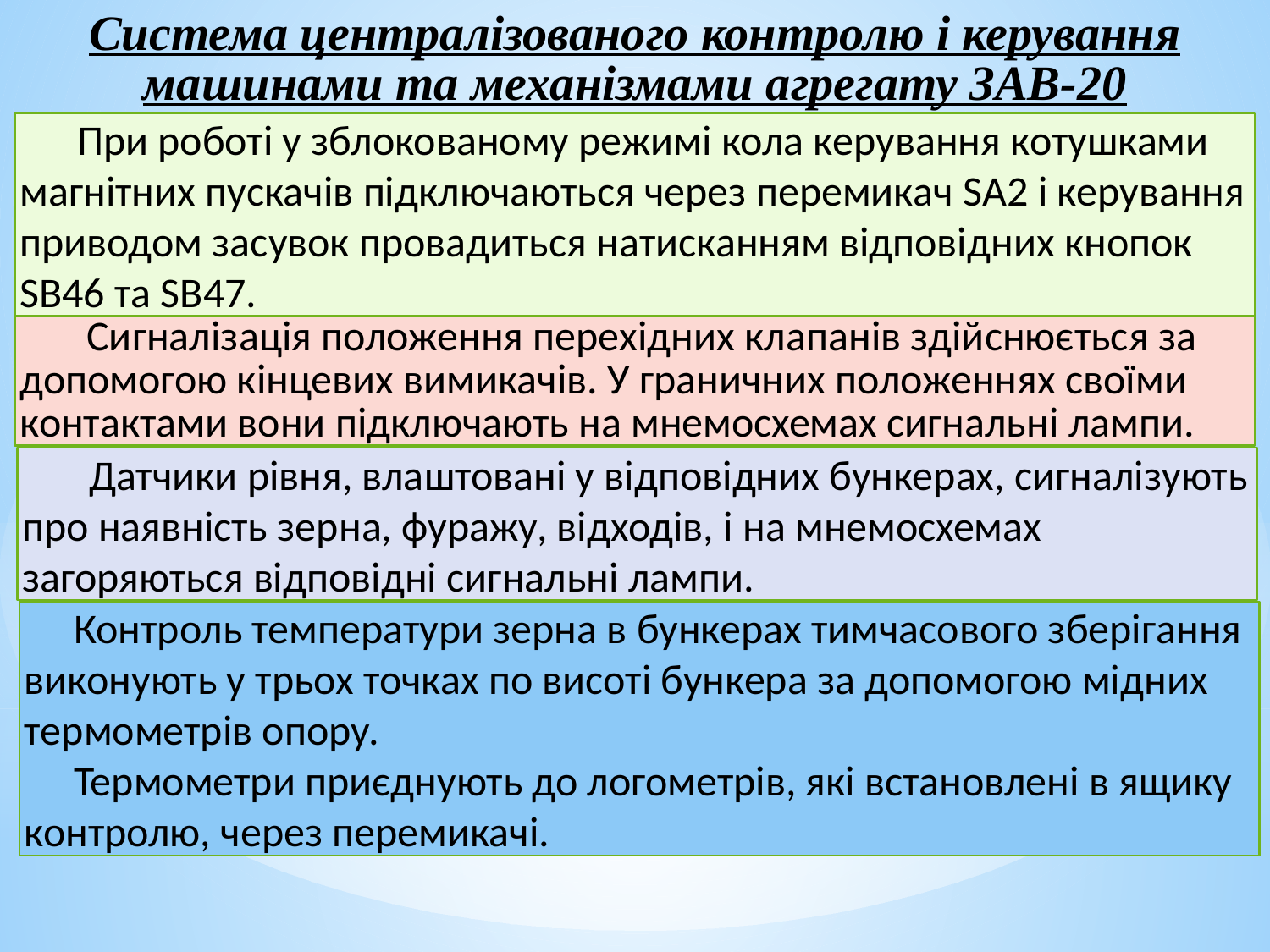

Система централізованого контролю і керування машинами та механізмами агрегату ЗАВ-20
      При роботі у зблокованому режимі кола керування котушками магнітних пускачів підключаються через перемикач SА2 і керування приводом засувок провадиться натисканням відповідних кнопок SB46 та SB47.
       Сигналізація положення перехідних клапанів здійснюється за допомогою кінцевих вимикачів. У граничних положеннях своїми контактами вони підключають на мнемосхемах сигнальні лампи.
       Датчики рівня, влаштовані у відповідних бункерах, сигналізують про наявність зерна, фуражу, відходів, і на мнемосхемах загоряються відповідні сигнальні лампи.
Контроль температури зерна в бункерах тимчасового зберігання виконують у трьох точках по висоті бункера за допомогою мідних термометрів опору.
Термометри приєднують до логометрів, які встановлені в ящику контролю, через перемикачі.